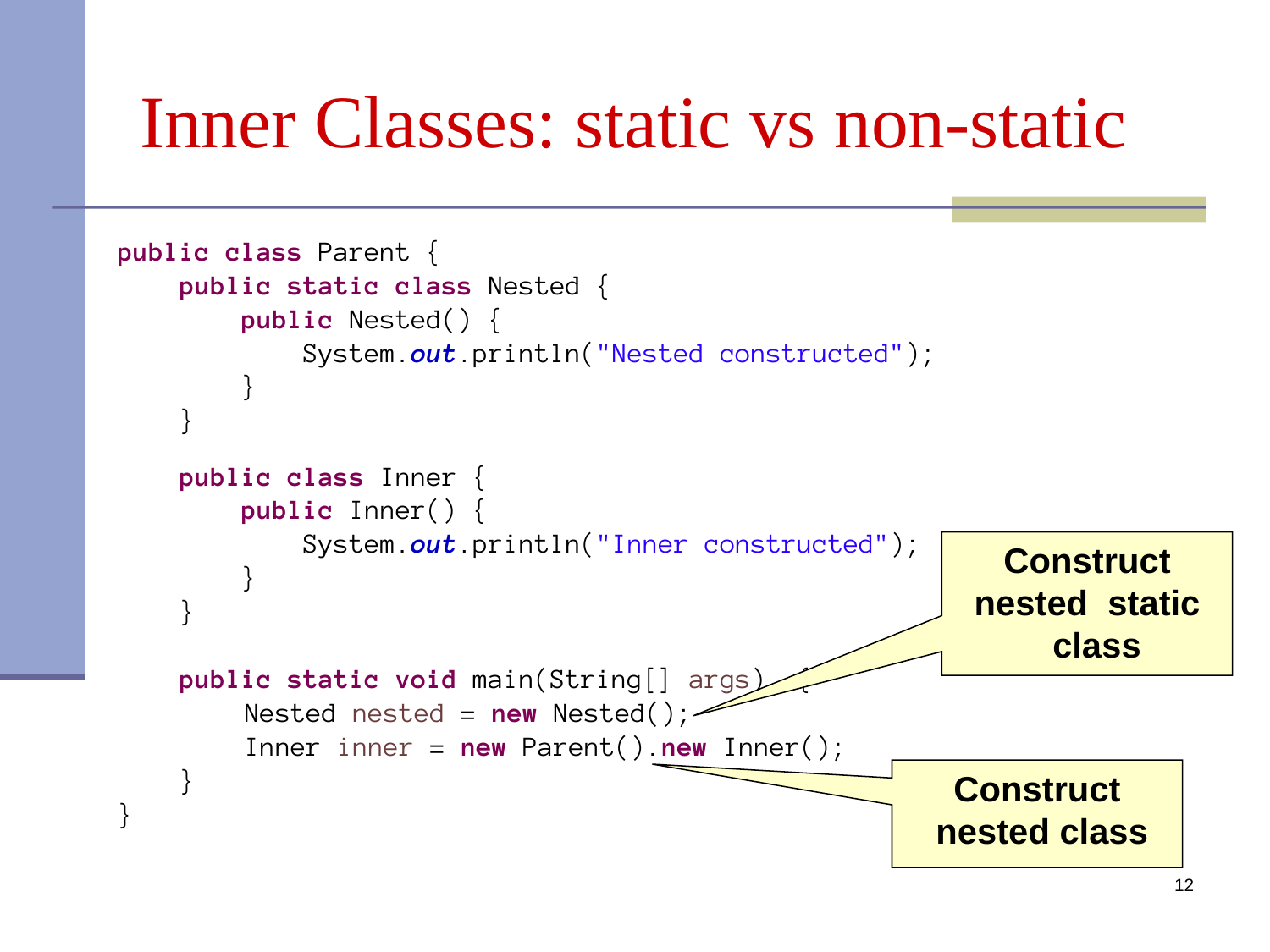

# Inner Classes: static vs non-static
public class Parent {
    public static class Nested {
        public Nested() {
            System.out.println("Nested constructed");
        }
    }

    public class Inner {
        public Inner() {
            System.out.println("Inner constructed");
        }
    }

    public static void main(String[] args)  {
    	Nested nested = new Nested();
	Inner inner = new Parent().new Inner();
    }
}
Construct nested  static class
Construct nested class
12